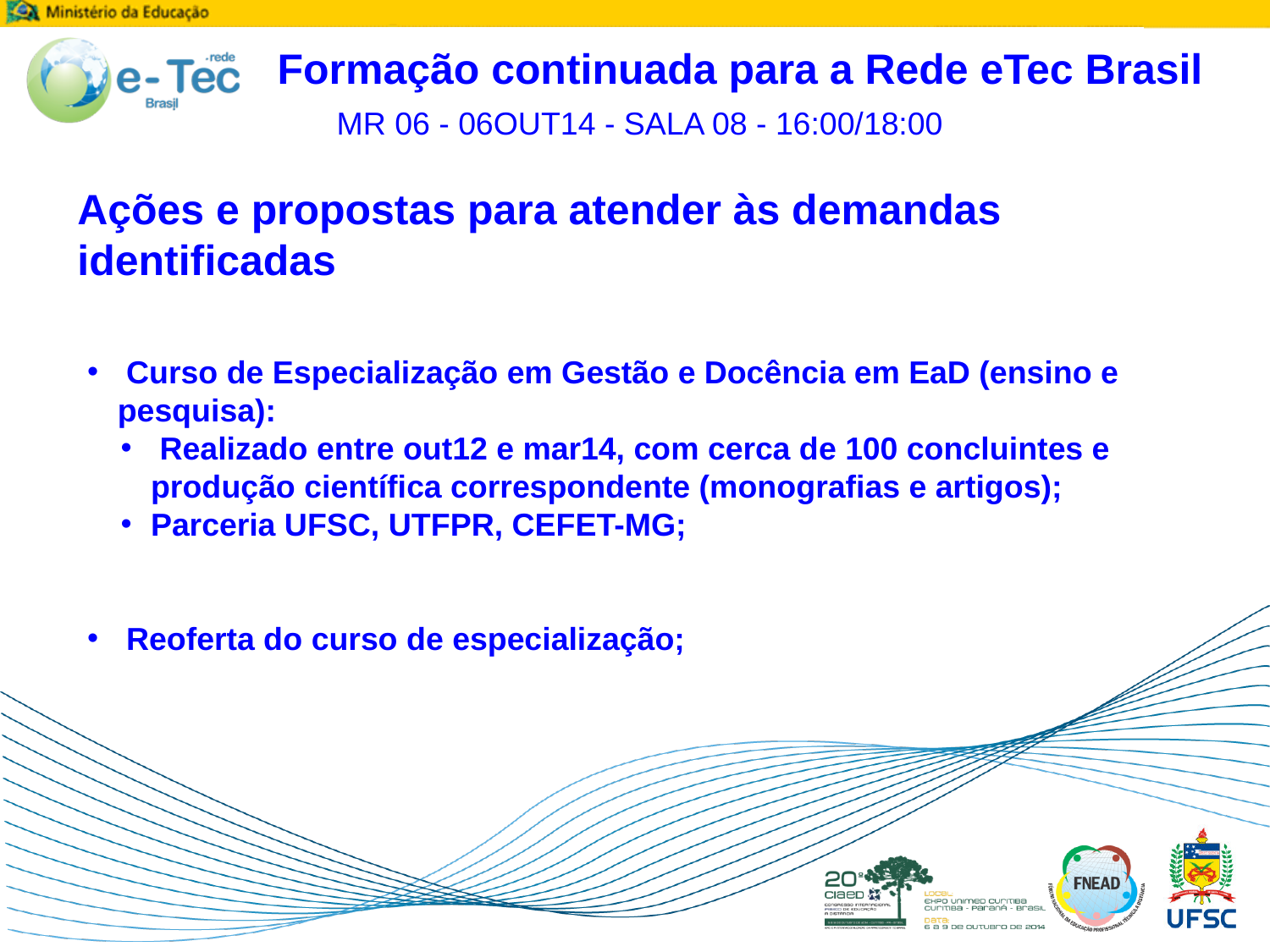

Formação continuada para a Rede eTec Brasil
     MR 06 - 06OUT14 - SALA 08 - 16:00/18:00

Ações e propostas para atender às demandas identificadas

 Curso de Especialização em Gestão e Docência em EaD (ensino e pesquisa):
 Realizado entre out12 e mar14, com cerca de 100 concluintes e produção científica correspondente (monografias e artigos);
Parceria UFSC, UTFPR, CEFET-MG;

 Reoferta do curso de especialização;